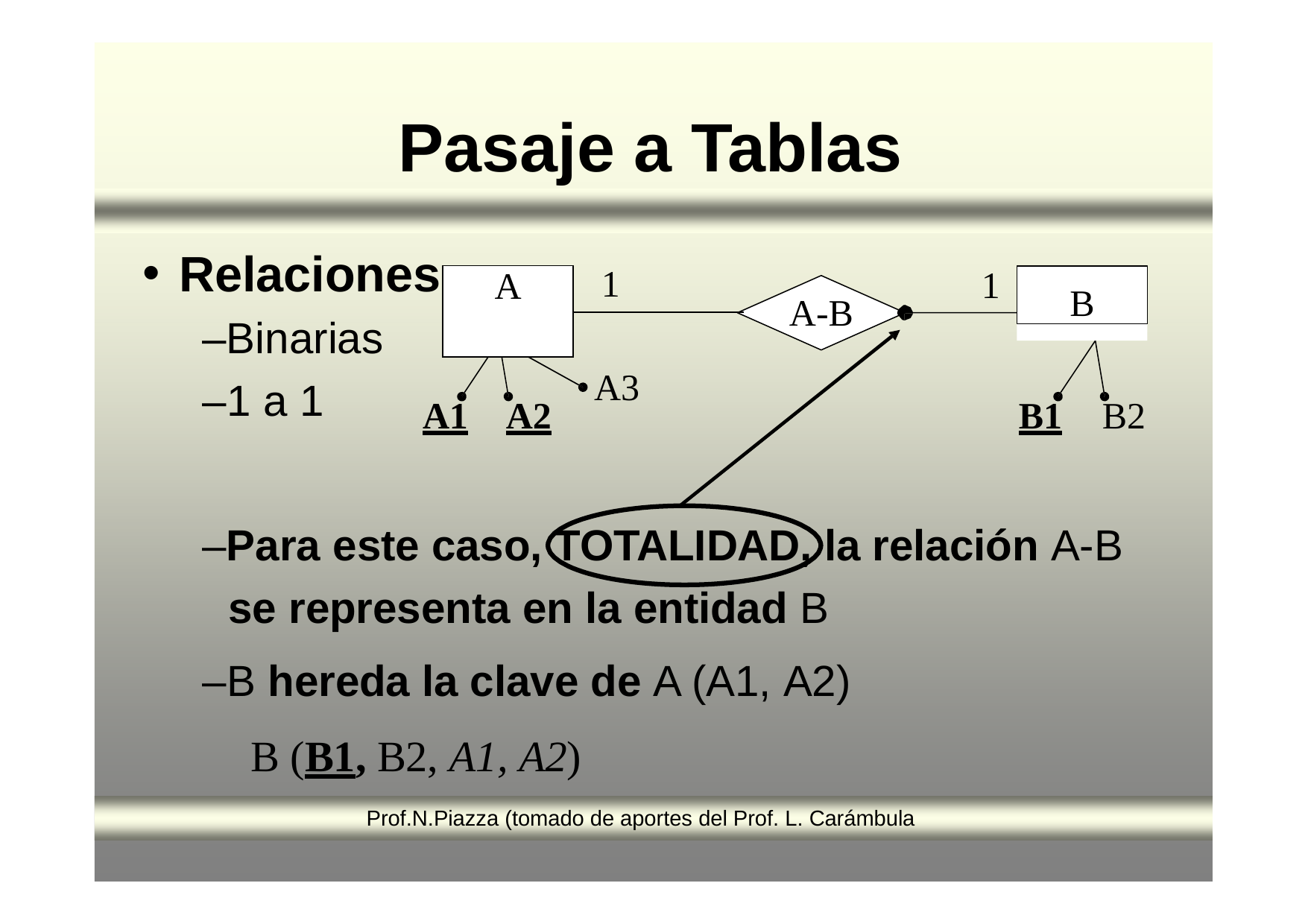

# Pasaje a Tablas
Relaciones
–Binarias
1
| A | 1 |
| --- | --- |
|  |  |

B

A-B

A3
–1 a 1
A1	A2
B1	B2

–Para este caso, TOTALIDAD, la relación A-B
se representa en la entidad B
–B hereda la clave de A (A1, A2)
B (B1, B2, A1, A2)
Prof.N.Piazza (tomado de aportes del Prof. L. Carámbula